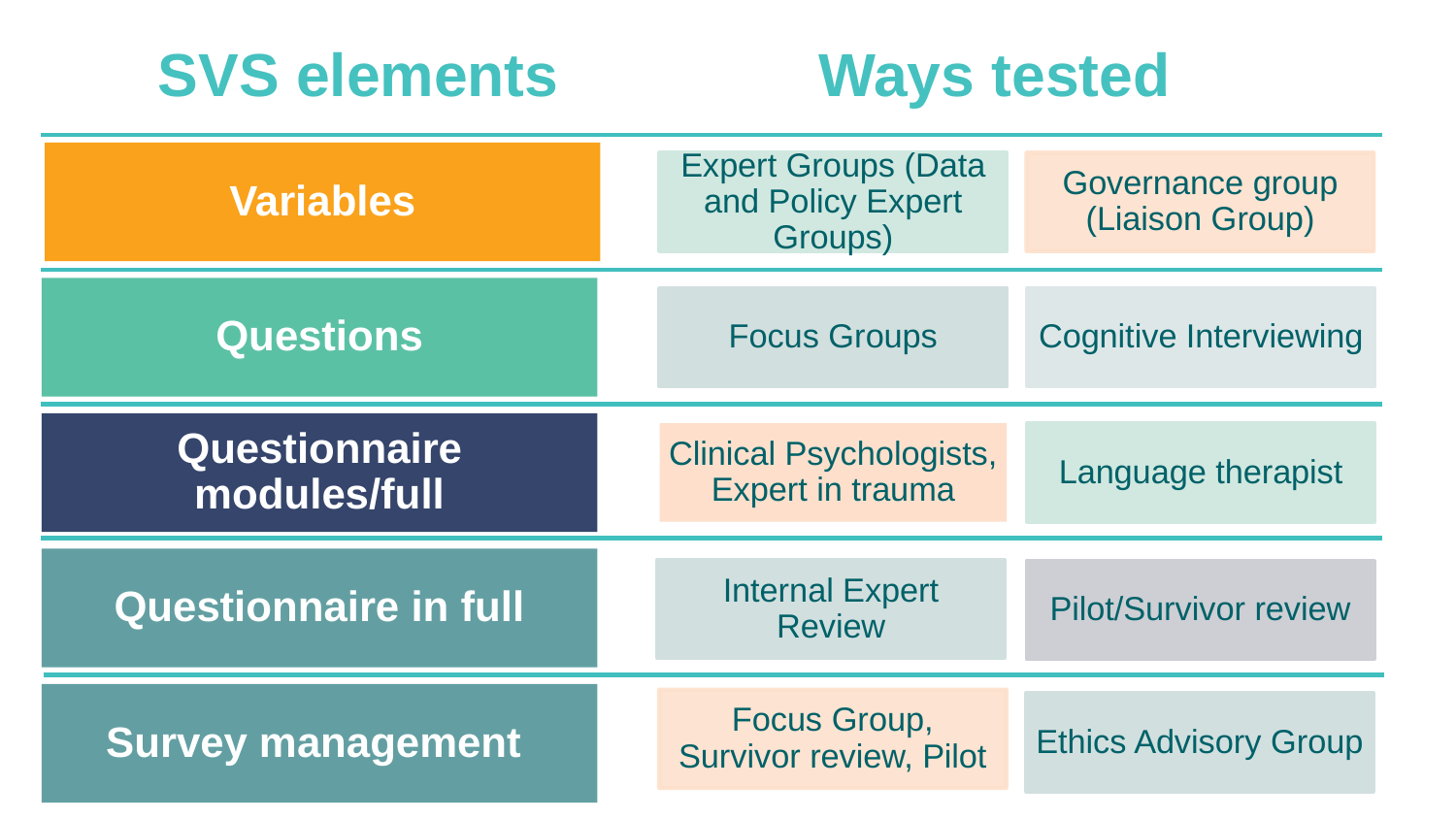

SVS elements		   Ways tested

Variables
Expert Groups (Data and Policy Expert Groups)
Governance group (Liaison Group)
Questions
Focus Groups
Cognitive Interviewing
Questionnaire modules/full
Clinical Psychologists, Expert in trauma
Language therapist
Questionnaire in full
Internal Expert Review
Pilot/Survivor review
Survey management
Focus Group, Survivor review, Pilot
Ethics Advisory Group
16